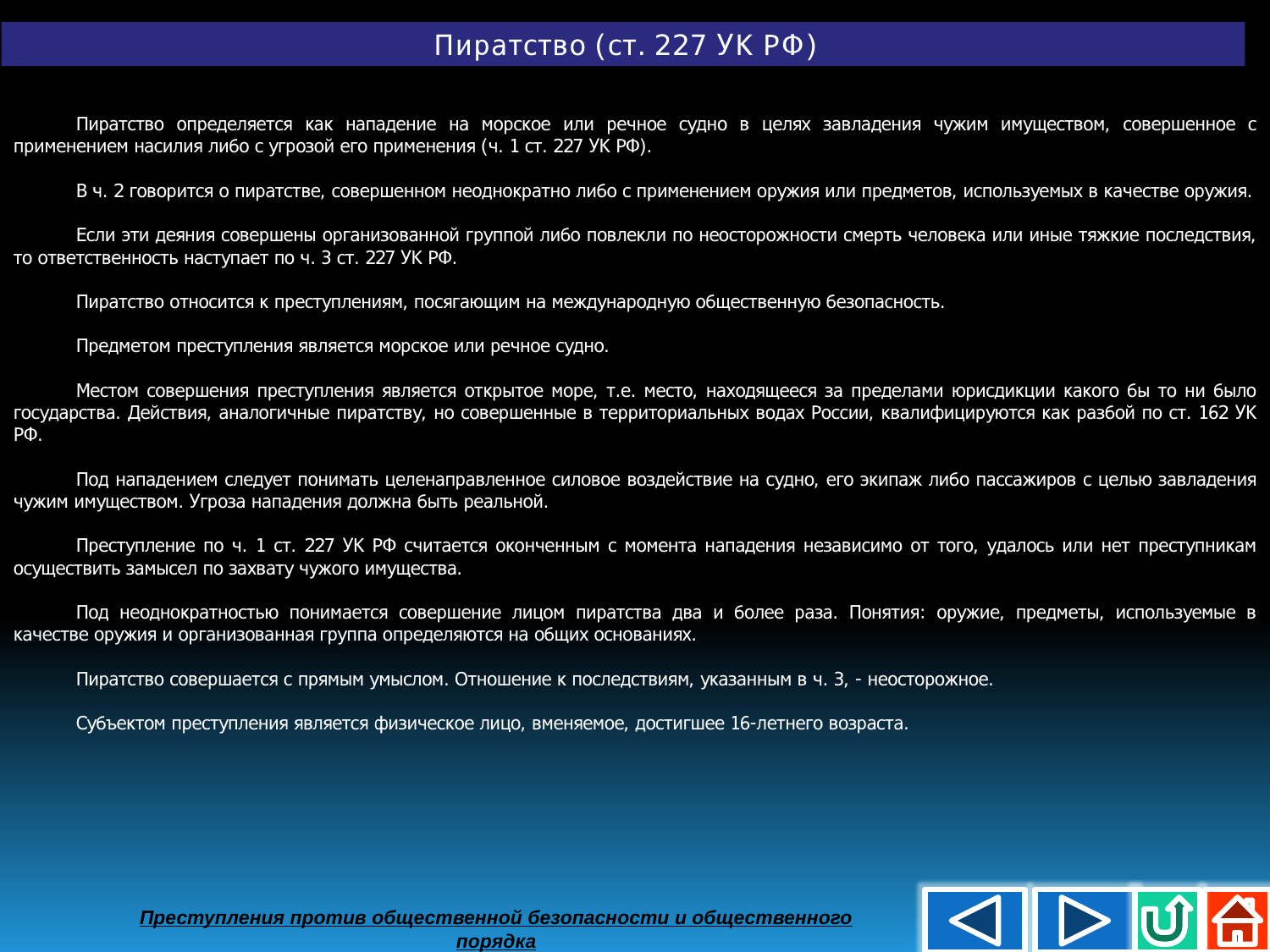

Пиратство (ст. 227 УК РФ)
Пиратство определяется как нападение на морское или речное судно в целях завладения чужим имуществом, совершенное с применением насилия либо с угрозой его применения (ч. 1 ст. 227 УК РФ).

В ч. 2 говорится о пиратстве, совершенном неоднократно либо с применением оружия или предметов, используемых в качестве оружия.

Если эти деяния совершены организованной группой либо повлекли по неосторожности смерть человека или иные тяжкие последствия, то ответственность наступает по ч. 3 ст. 227 УК РФ.

Пиратство относится к преступлениям, посягающим на международную общественную безопасность.

Предметом преступления является морское или речное судно.

Местом совершения преступления является открытое море, т.е. место, находящееся за пределами юрисдикции какого бы то ни было государства. Действия, аналогичные пиратству, но совершенные в территориальных водах России, квалифицируются как разбой по ст. 162 УК РФ.

Под нападением следует понимать целенаправленное силовое воздействие на судно, его экипаж либо пассажиров с целью завладения чужим имуществом. Угроза нападения должна быть реальной.

Преступление по ч. 1 ст. 227 УК РФ считается оконченным с момента нападения независимо от того, удалось или нет преступникам осуществить замысел по захвату чужого имущества.

Под неоднократностью понимается совершение лицом пиратства два и более раза. Понятия: оружие, предметы, используемые в качестве оружия и организованная группа определяются на общих основаниях.

Пиратство совершается с прямым умыслом. Отношение к последствиям, указанным в ч. 3, - неосторожное.

Субъектом преступления является физическое лицо, вменяемое, достигшее 16-летнего возраста.

Преступления против общественной безопасности и общественного порядка